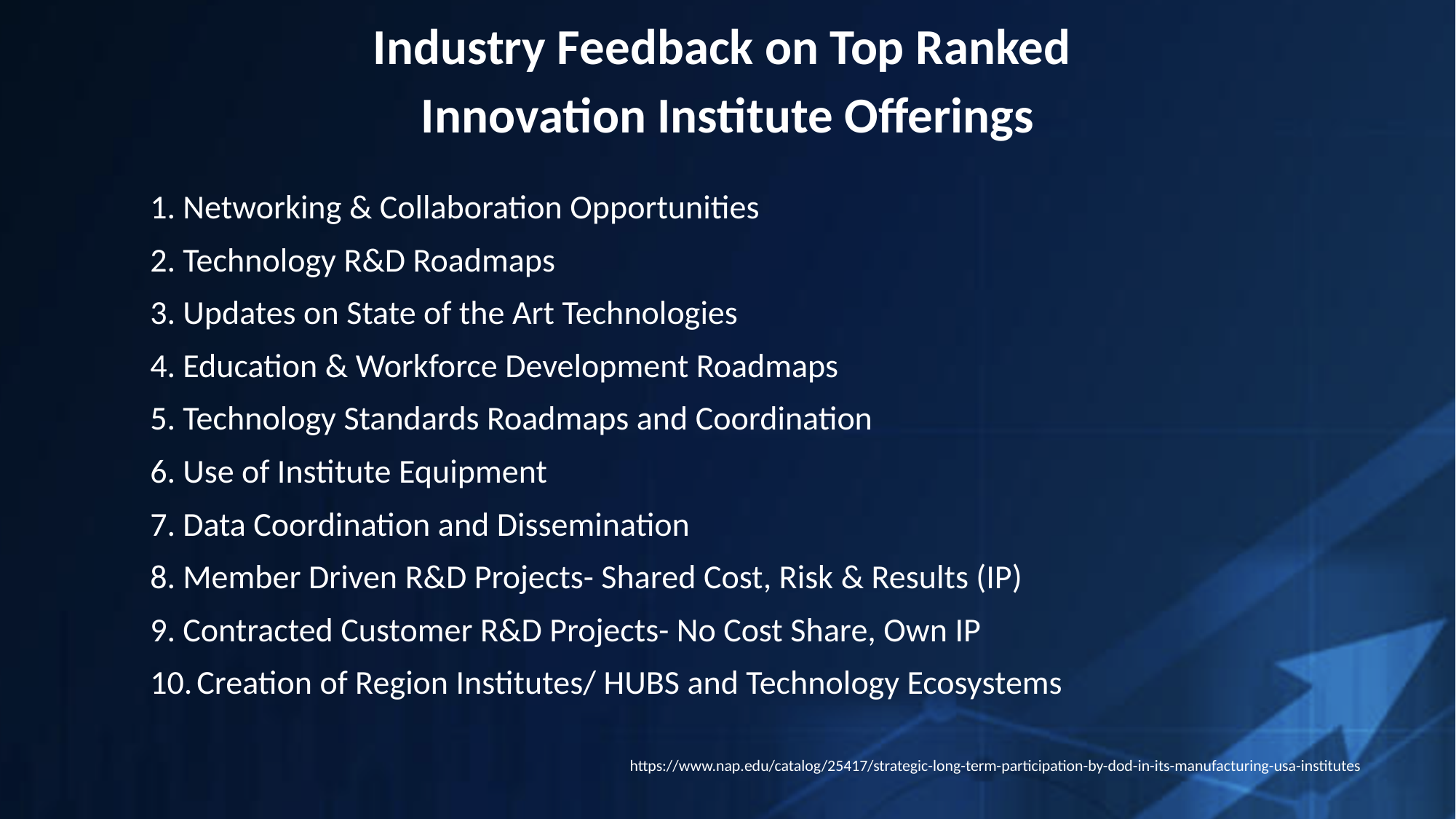

Industry Feedback on Top Ranked
Innovation Institute Offerings

 Networking & Collaboration Opportunities
 Technology R&D Roadmaps
 Updates on State of the Art Technologies
 Education & Workforce Development Roadmaps
 Technology Standards Roadmaps and Coordination
 Use of Institute Equipment
 Data Coordination and Dissemination
 Member Driven R&D Projects- Shared Cost, Risk & Results (IP)
 Contracted Customer R&D Projects- No Cost Share, Own IP
 Creation of Region Institutes/ HUBS and Technology Ecosystems

https://www.nap.edu/catalog/25417/strategic-long-term-participation-by-dod-in-its-manufacturing-usa-institutes